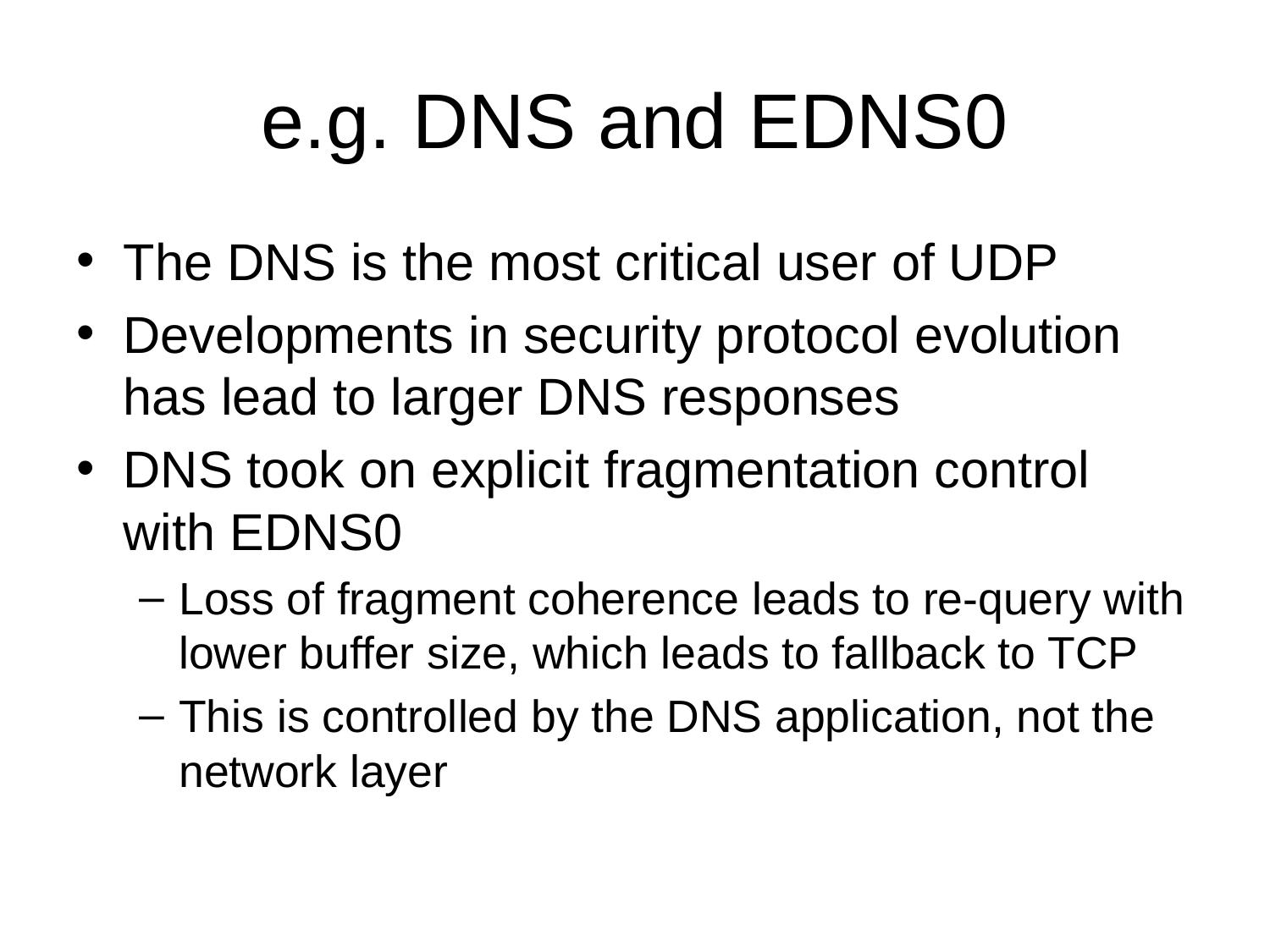

# e.g. DNS and EDNS0
The DNS is the most critical user of UDP
Developments in security protocol evolution has lead to larger DNS responses
DNS took on explicit fragmentation control with EDNS0
Loss of fragment coherence leads to re-query with lower buffer size, which leads to fallback to TCP
This is controlled by the DNS application, not the network layer